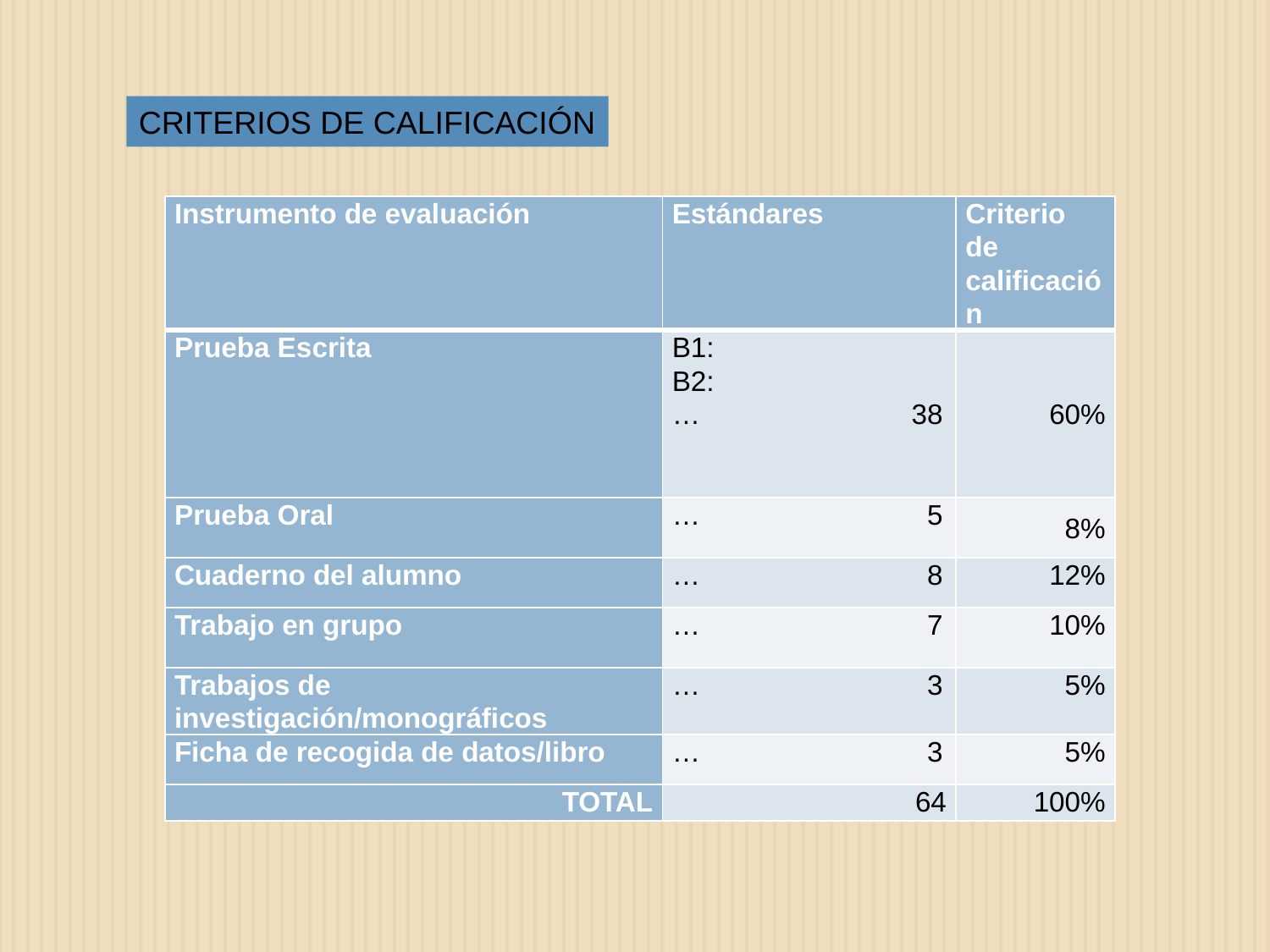

CRITERIOS DE CALIFICACIÓN
| Instrumento de evaluación | Estándares | Criterio de calificación |
| --- | --- | --- |
| Prueba Escrita | B1: B2: … 38 | 60% |
| Prueba Oral | … 5 | 8% |
| Cuaderno del alumno | … 8 | 12% |
| Trabajo en grupo | … 7 | 10% |
| Trabajos de investigación/monográficos | … 3 | 5% |
| Ficha de recogida de datos/libro | … 3 | 5% |
| TOTAL | 64 | 100% |